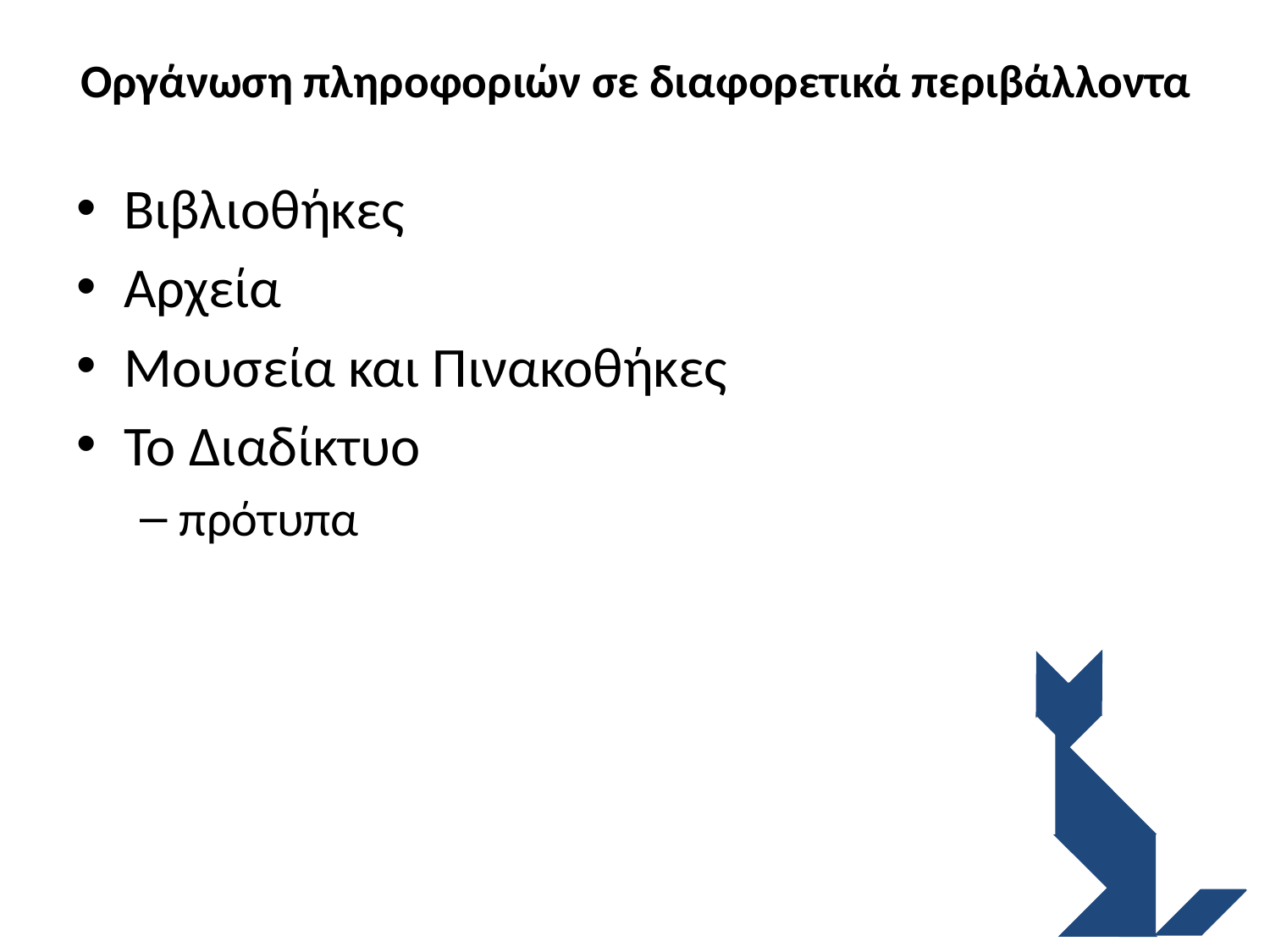

# Οργάνωση πληροφοριών σε διαφορετικά περιβάλλοντα
Βιβλιοθήκες
Αρχεία
Μουσεία και Πινακοθήκες
Το Διαδίκτυο
πρότυπα